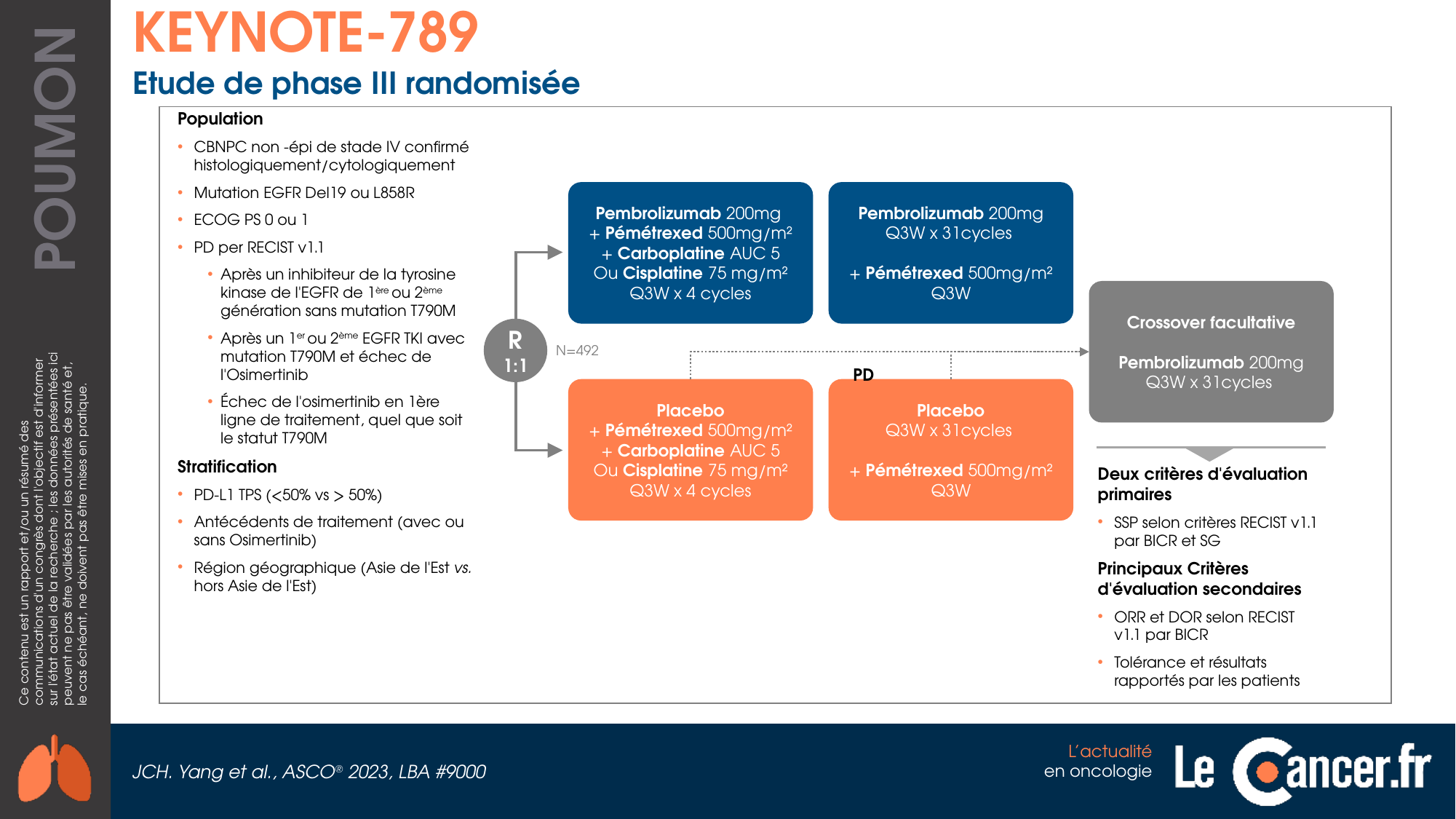

KEYNOTE-789
Etude de phase III randomisée

Population
CBNPC non -épi de stade IV confirmé histologiquement/cytologiquement
Mutation EGFR Del19 ou L858R
ECOG PS 0 ou 1
PD per RECIST v1.1
Après un inhibiteur de la tyrosine kinase de l'EGFR de 1ère ou 2ème génération sans mutation T790M
Après un 1er ou 2ème EGFR TKI avec mutation T790M et échec de l'Osimertinib
Échec de l'osimertinib en 1ère ligne de traitement, quel que soit le statut T790M
Stratification
PD-L1 TPS (<50% vs > 50%)
Antécédents de traitement (avec ou sans Osimertinib)
Région géographique (Asie de l'Est vs. hors Asie de l'Est)
Pembrolizumab 200mg
+ Pémétrexed 500mg/m²
+ Carboplatine AUC 5
Ou Cisplatine 75 mg/m²
Q3W x 4 cycles
Pembrolizumab 200mg
Q3W x 31cycles

+ Pémétrexed 500mg/m²
Q3W

Crossover facultative

Pembrolizumab 200mg
Q3W x 31cycles
R
1:1
N=492

Placebo
+ Pémétrexed 500mg/m²
+ Carboplatine AUC 5
Ou Cisplatine 75 mg/m²
Q3W x 4 cycles
Placebo
Q3W x 31cycles

+ Pémétrexed 500mg/m²
Q3W
Deux critères d'évaluation primaires
SSP selon critères RECIST v1.1 par BICR et SG
Principaux Critères d'évaluation secondaires
ORR et DOR selon RECIST v1.1 par BICR
Tolérance et résultats rapportés par les patients
PD
JCH. Yang et al., ASCO® 2023, LBA #9000